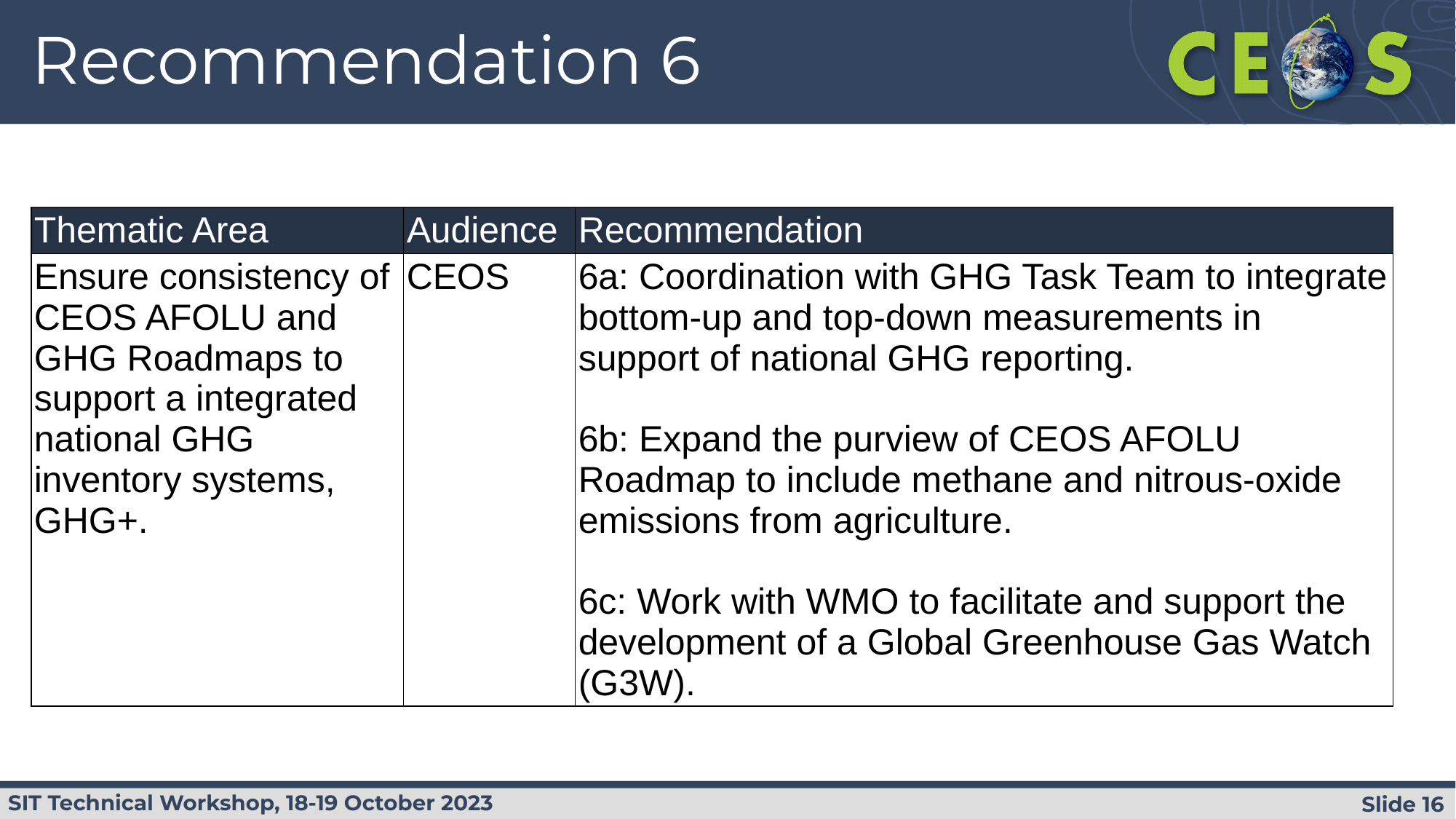

# Recommendation 6

| Thematic Area | Audience | Recommendation |
| --- | --- | --- |
| Ensure consistency of CEOS AFOLU and GHG Roadmaps to support a integrated national GHG inventory systems, GHG+. | CEOS | 6a: Coordination with GHG Task Team to integrate bottom-up and top-down measurements in support of national GHG reporting. 6b: Expand the purview of CEOS AFOLU Roadmap to include methane and nitrous-oxide emissions from agriculture. 6c: Work with WMO to facilitate and support the development of a Global Greenhouse Gas Watch (G3W). |